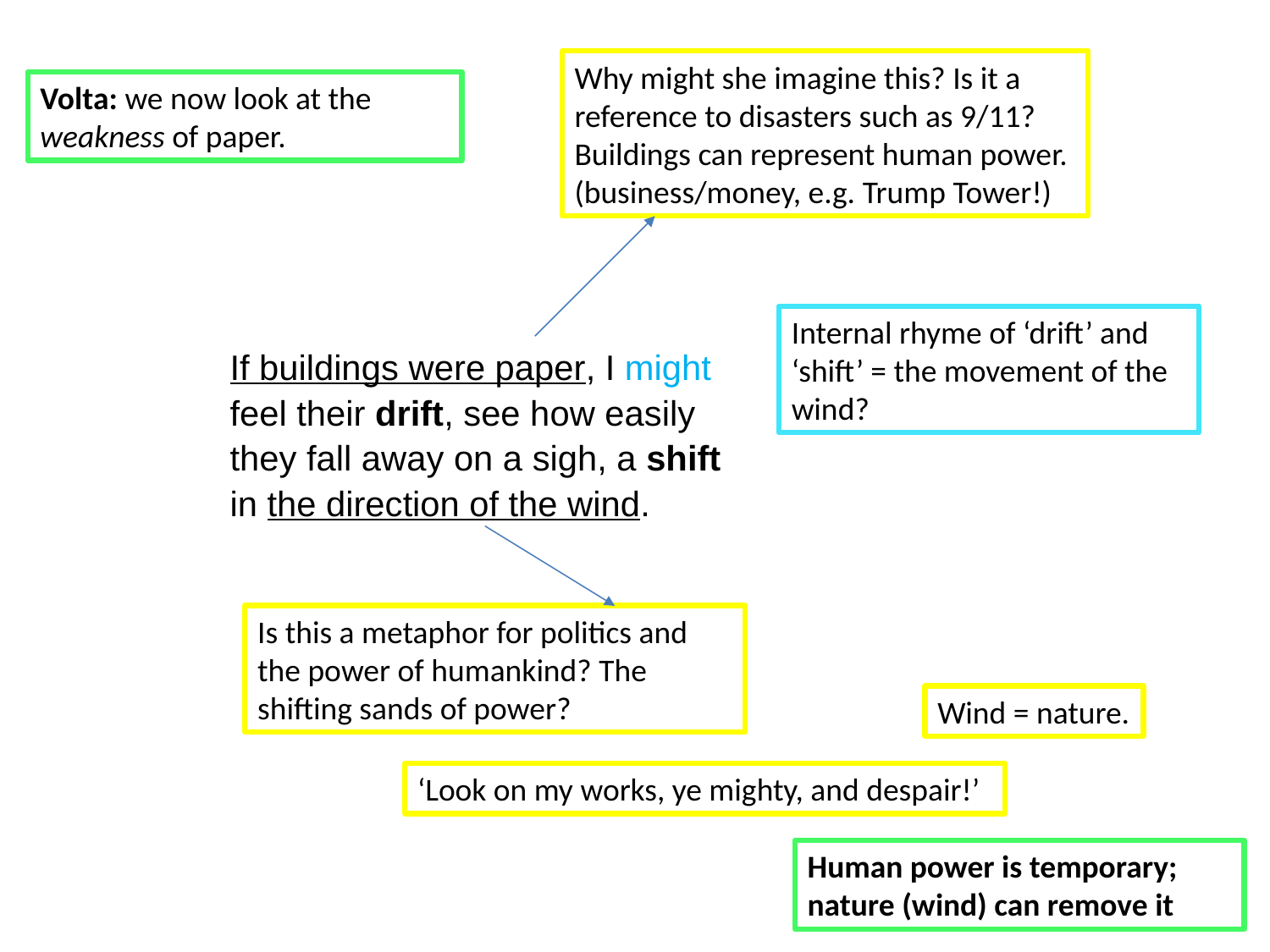

Why might she imagine this? Is it a reference to disasters such as 9/11? Buildings can represent human power. (business/money, e.g. Trump Tower!)
Volta: we now look at the weakness of paper.
Internal rhyme of ‘drift’ and ‘shift’ = the movement of the wind?
If buildings were paper, I might
feel their drift, see how easily
they fall away on a sigh, a shift
in the direction of the wind.

Is this a metaphor for politics and the power of humankind? The shifting sands of power?
Wind = nature.
‘Look on my works, ye mighty, and despair!’
Human power is temporary; nature (wind) can remove it